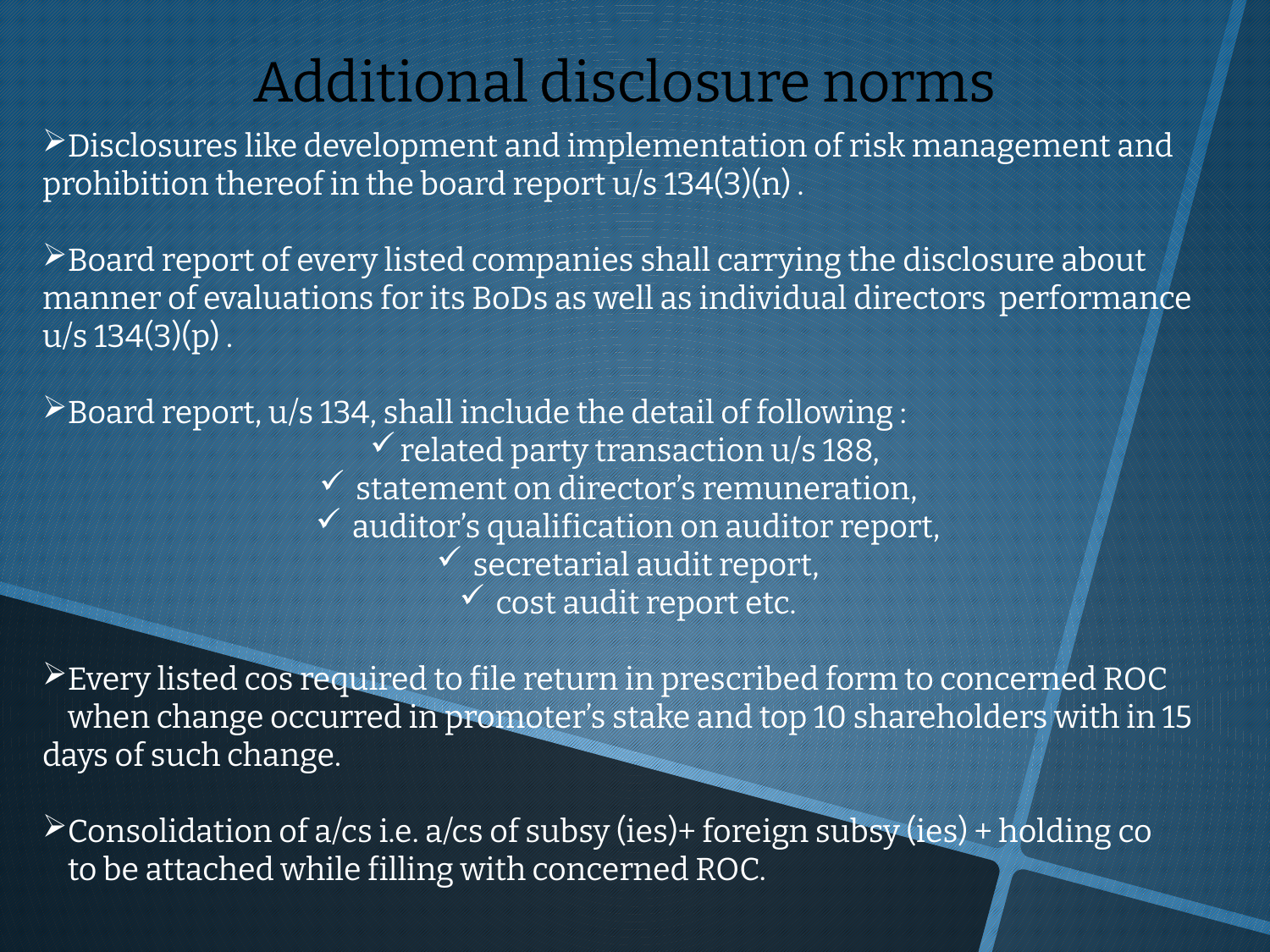

Additional disclosure norms
Disclosures like development and implementation of risk management and prohibition thereof in the board report u/s 134(3)(n) .

Board report of every listed companies shall carrying the disclosure about manner of evaluations for its BoDs as well as individual directors  performance u/s 134(3)(p) .

Board report, u/s 134, shall include the detail of following :
related party transaction u/s 188,
 statement on director’s remuneration,
 auditor’s qualification on auditor report,
 secretarial audit report,
 cost audit report etc.

Every listed cos required to file return in prescribed form to concerned ROC
    when change occurred in promoter’s stake and top 10 shareholders with in 15 days of such change.

Consolidation of a/cs i.e. a/cs of subsy (ies)+ foreign subsy (ies) + holding co
    to be attached while filling with concerned ROC.